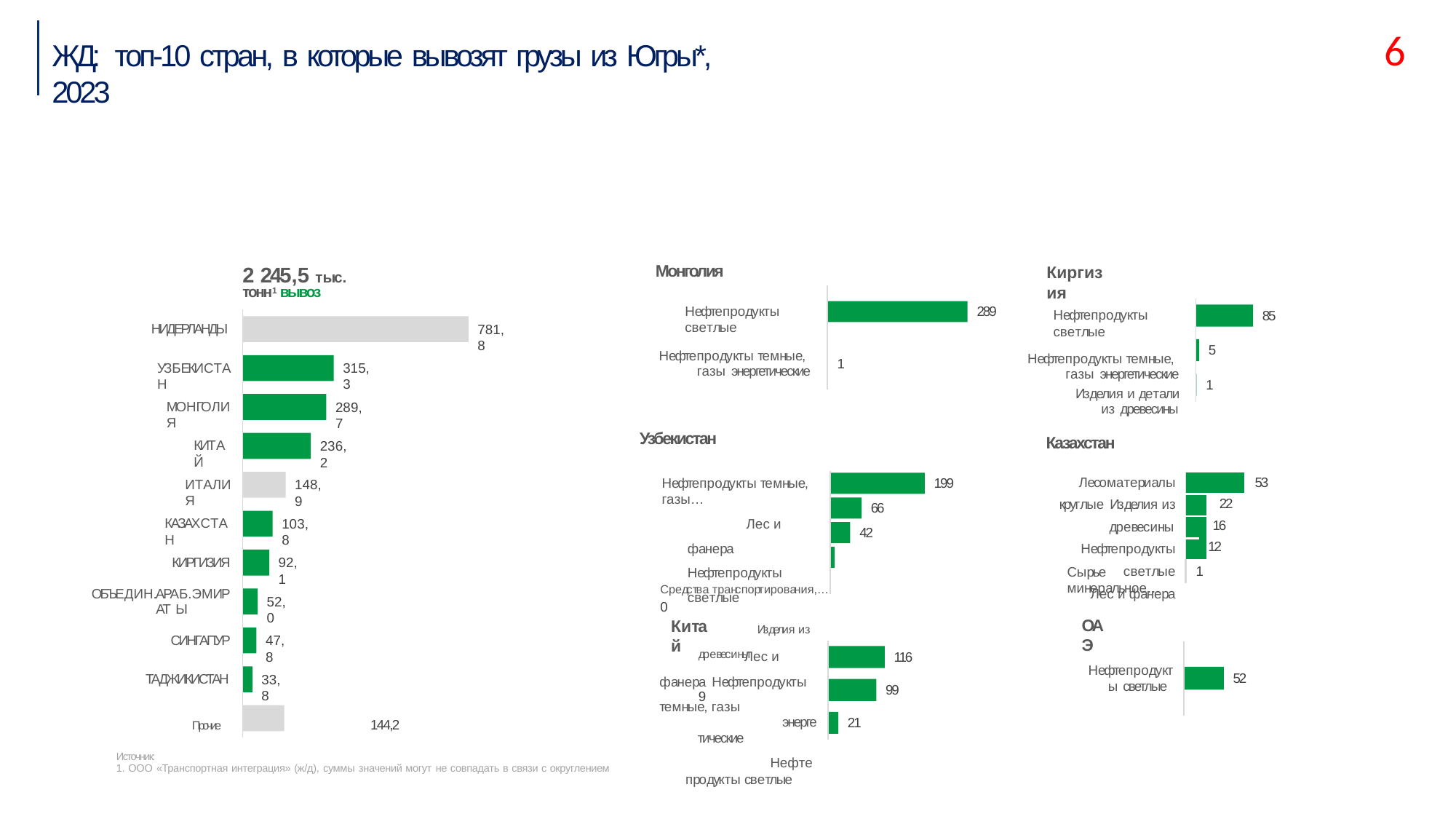

6

# ЖД: топ-10 стран, в которые вывозят грузы из Югры*, 2023
Монголия
2 245,5 тыс. тонн1  вывоз
Киргизия

Нефтепродукты светлые

289
Нефтепродукты светлые
Нефтепродукты темные, газы  энергетические
Изделия и детали из  древесины
85

НИДЕРЛАНДЫ
781,8
5
Нефтепродукты темные, газы  энергетические
1
УЗБЕКИСТАН
315,3
1
МОНГОЛИЯ
289,7
Узбекистан
Казахстан
КИТАЙ
236,2
Нефтепродукты темные, газы…
Лес и фанера  Нефтепродукты светлые
Изделия из древесины	9
Лесоматериалы круглые  Изделия из древесины  Нефтепродукты светлые
Лес и фанера

|  |  |  |
| --- | --- | --- |
|  |  | 22 16 12 |
|  |  |  |
|  |  |  |
| 1 |  |  |
53
199
ИТАЛИЯ
148,9
66
КАЗАХСТАН
103,8
42
КИРГИЗИЯ
92,1
Сырье минеральное…
Средства транспортирования,…   0
ОБЪЕДИН.АРАБ.ЭМИРАТ  Ы
52,0
ОАЭ
Китай
СИНГАПУР
47,8
Лес и фанера  Нефтепродукты темные, газы
энергетические
Нефтепродукты светлые

116
Нефтепродукты  светлые
52
ТАДЖИКИСТАН
33,8
99
Прочие	144,2

Источник:
1. ООО «Транспортная интеграция» (ж/д), суммы значений могут не совпадать в связи с округлением
21